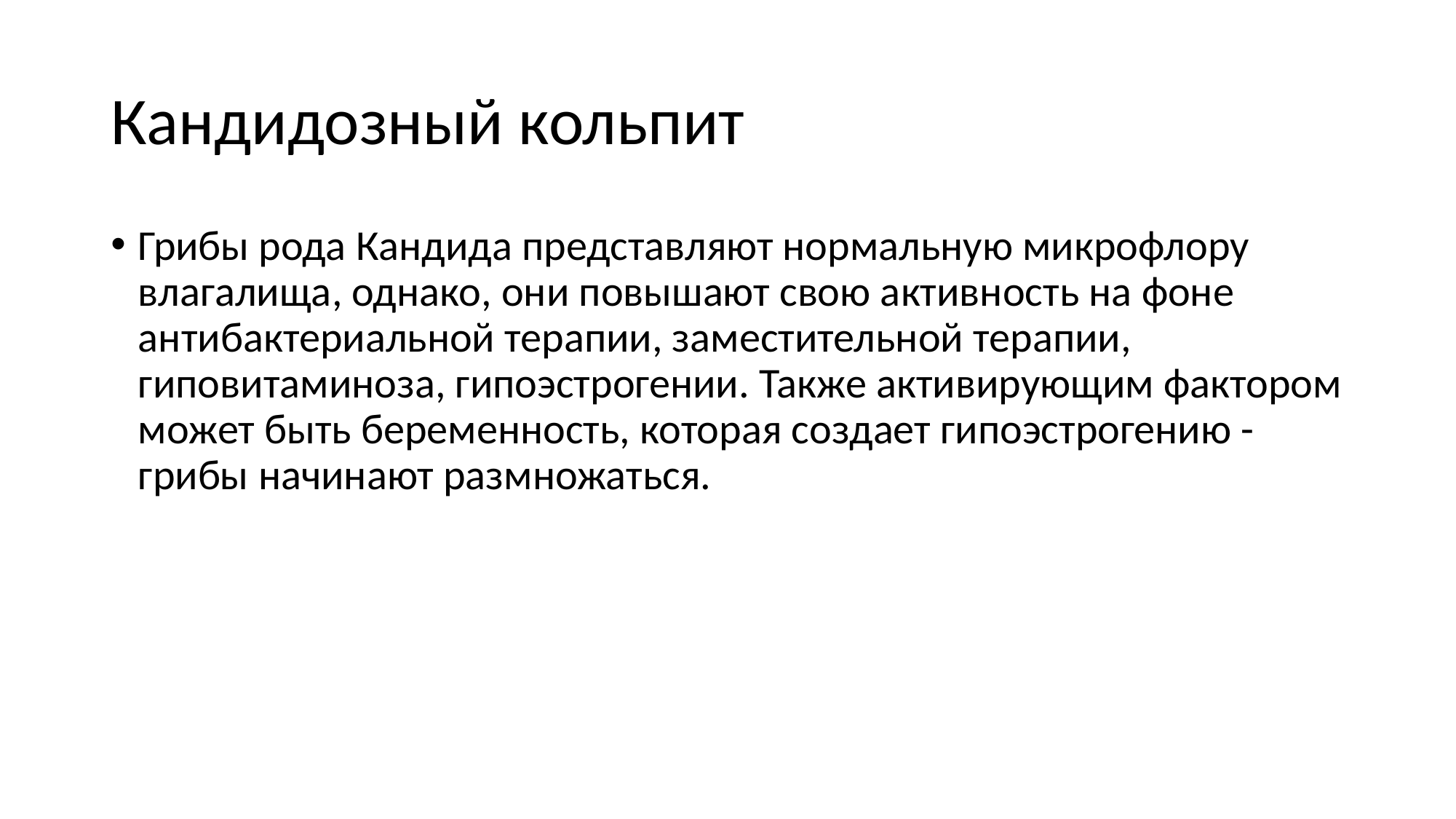

# Кандидозный кольпит
Грибы рода Кандида представляют нормальную микрофлору влагалища, однако, они повышают свою активность на фоне антибактериальной терапии, заместительной терапии, гиповитаминоза, гипоэстрогении. Также активирующим фактором может быть беременность, которая создает гипоэстрогению -грибы начинают размножаться.